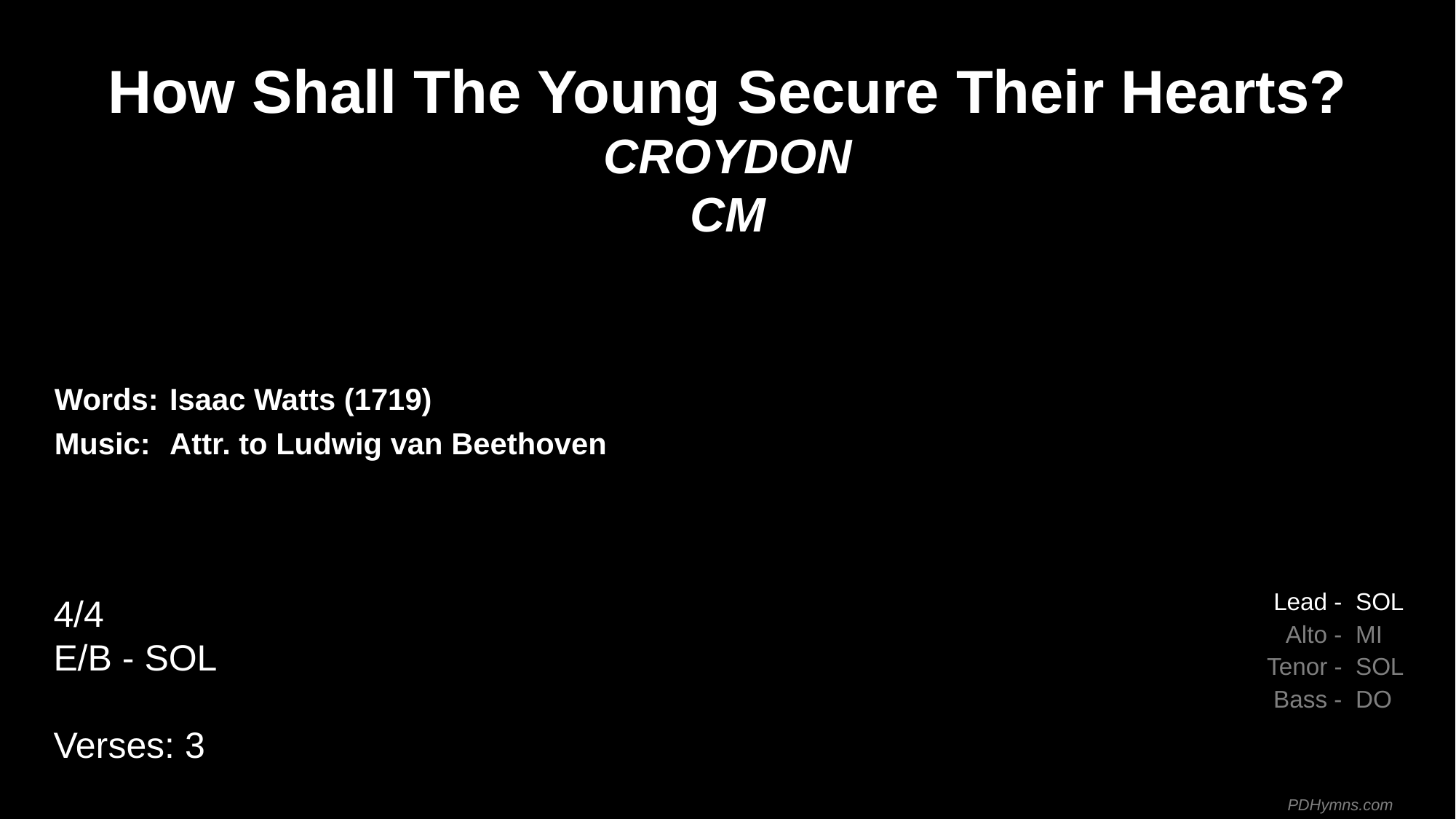

How Shall The Young Secure Their Hearts?
CROYDON
CM

| Words: | Isaac Watts (1719) |
| --- | --- |
| Music: | Attr. to Ludwig van Beethoven |
|  |  |
|  |  |
4/4
E/B - SOL

Verses: 3
| Lead - | SOL |
| --- | --- |
| Alto - | MI |
| Tenor - | SOL |
| Bass - | DO |
PDHymns.com